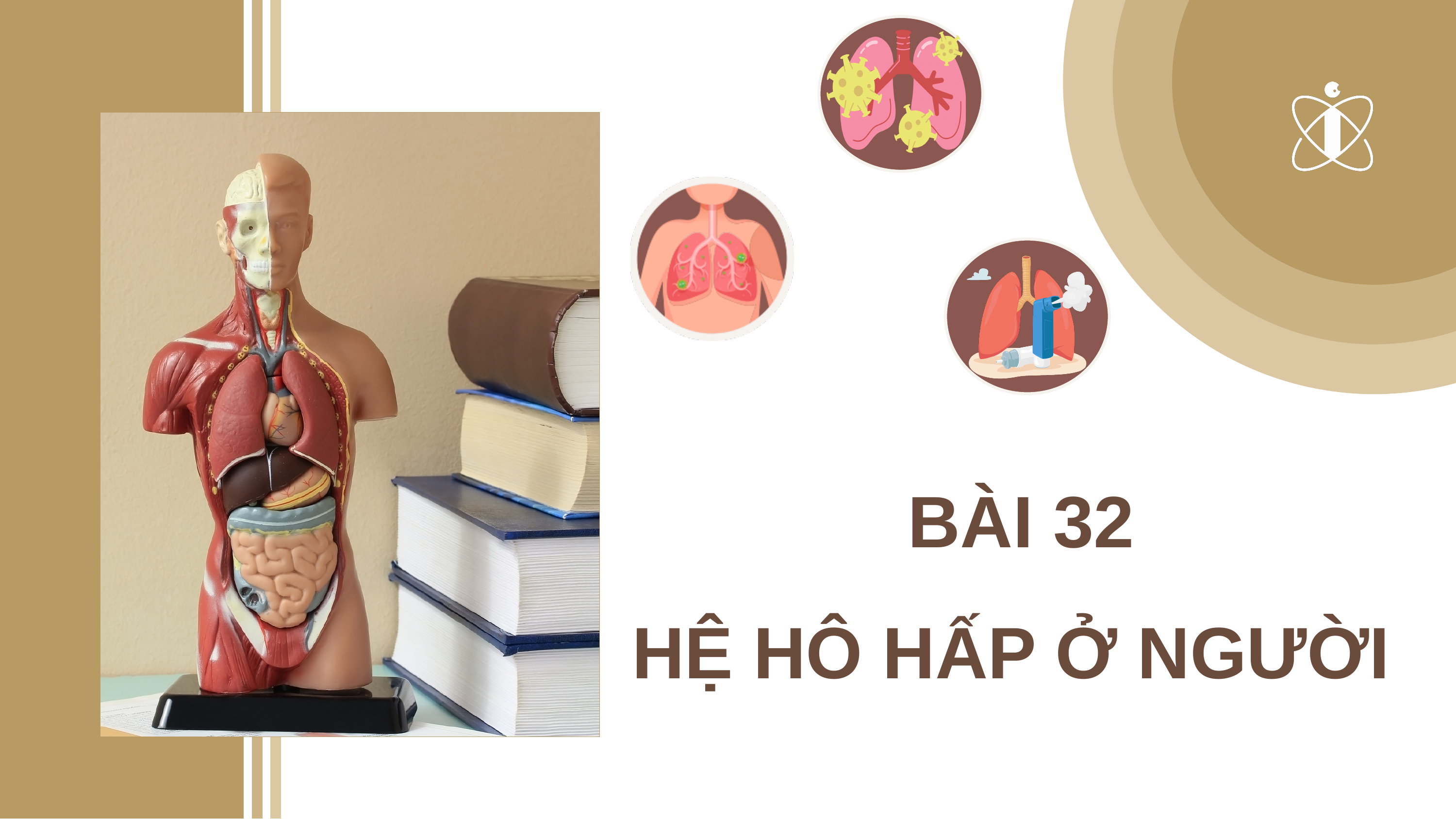

BÀI 32
HỆ HÔ HẤP Ở NGƯỜI